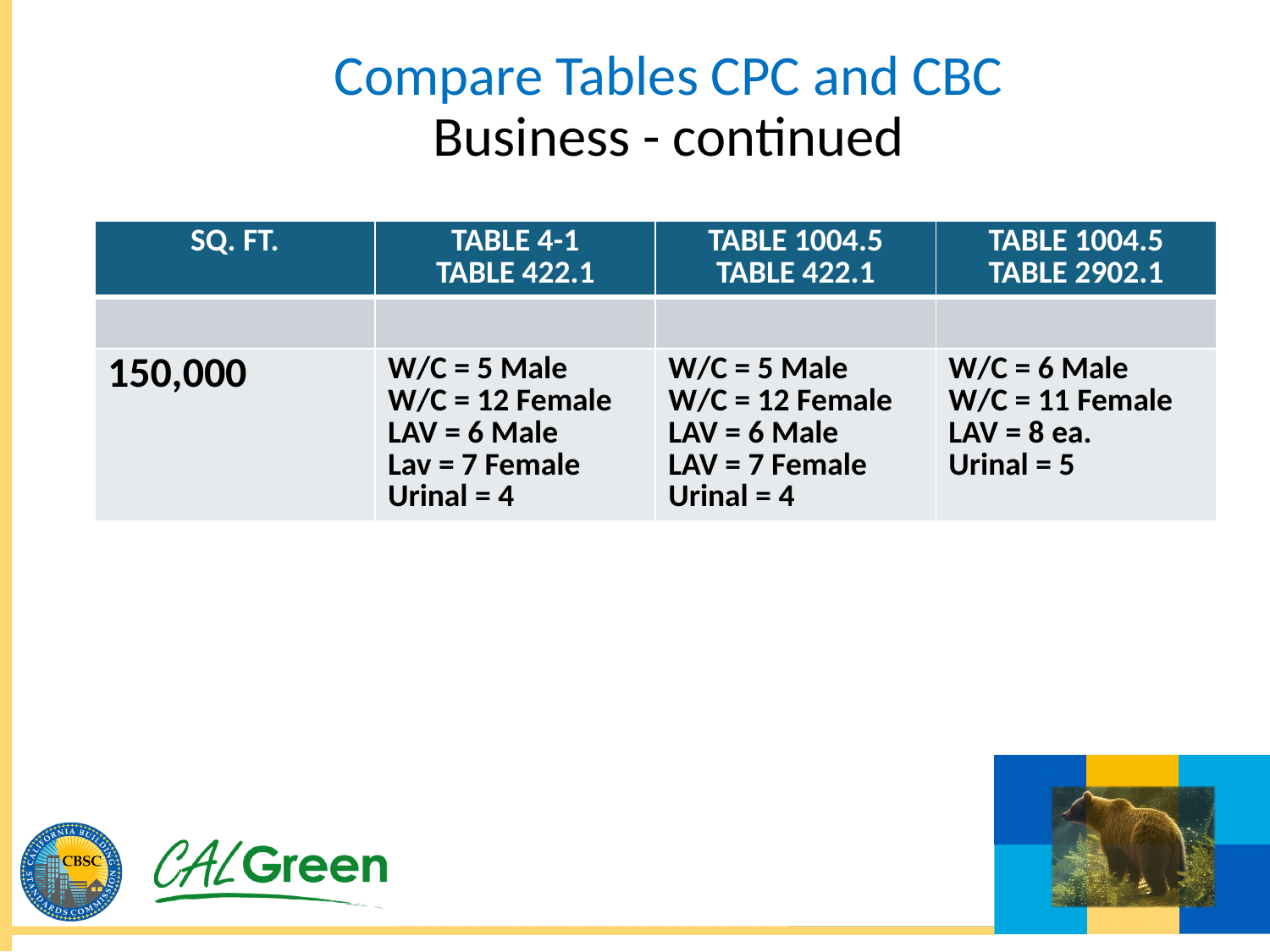

Compare Tables CPC and CBC
Business - continued
| SQ. FT. | TABLE 4-1 TABLE 422.1 | TABLE 1004.5 TABLE 422.1 | TABLE 1004.5 TABLE 2902.1 |
| --- | --- | --- | --- |
|  |  |  |  |
| 150,000 | W/C = 5 Male W/C = 12 Female LAV = 6 Male Lav = 7 Female Urinal = 4 | W/C = 5 Male W/C = 12 Female LAV = 6 Male LAV = 7 Female Urinal = 4 | W/C = 6 Male W/C = 11 Female LAV = 8 ea. Urinal = 5 |